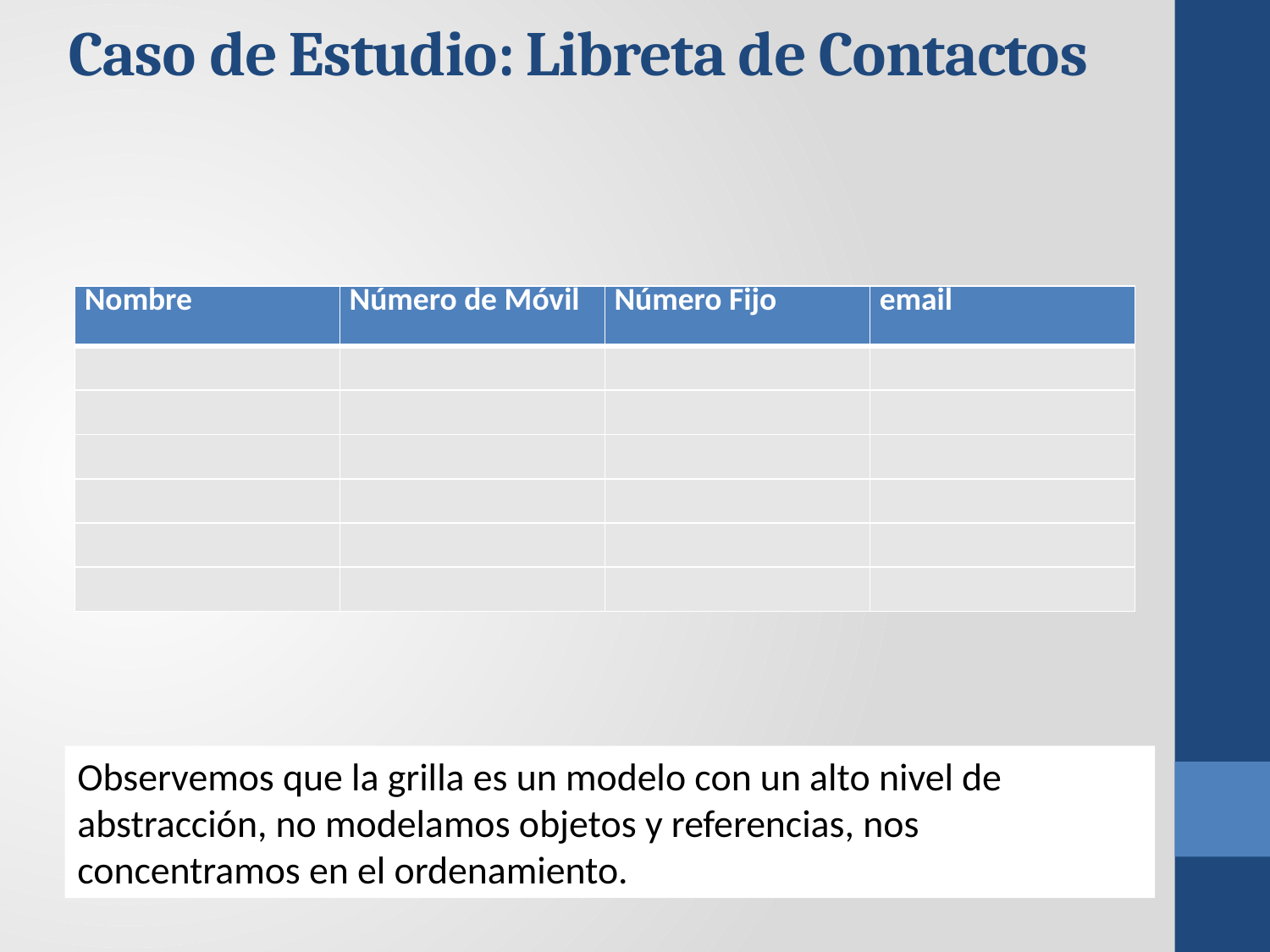

Caso de Estudio: Libreta de Contactos
| Nombre | Número de Móvil | Número Fijo | email |
| --- | --- | --- | --- |
|  |  |  |  |
|  |  |  |  |
|  |  |  |  |
|  |  |  |  |
|  |  |  |  |
|  |  |  |  |
Observemos que la grilla es un modelo con un alto nivel de abstracción, no modelamos objetos y referencias, nos concentramos en el ordenamiento.